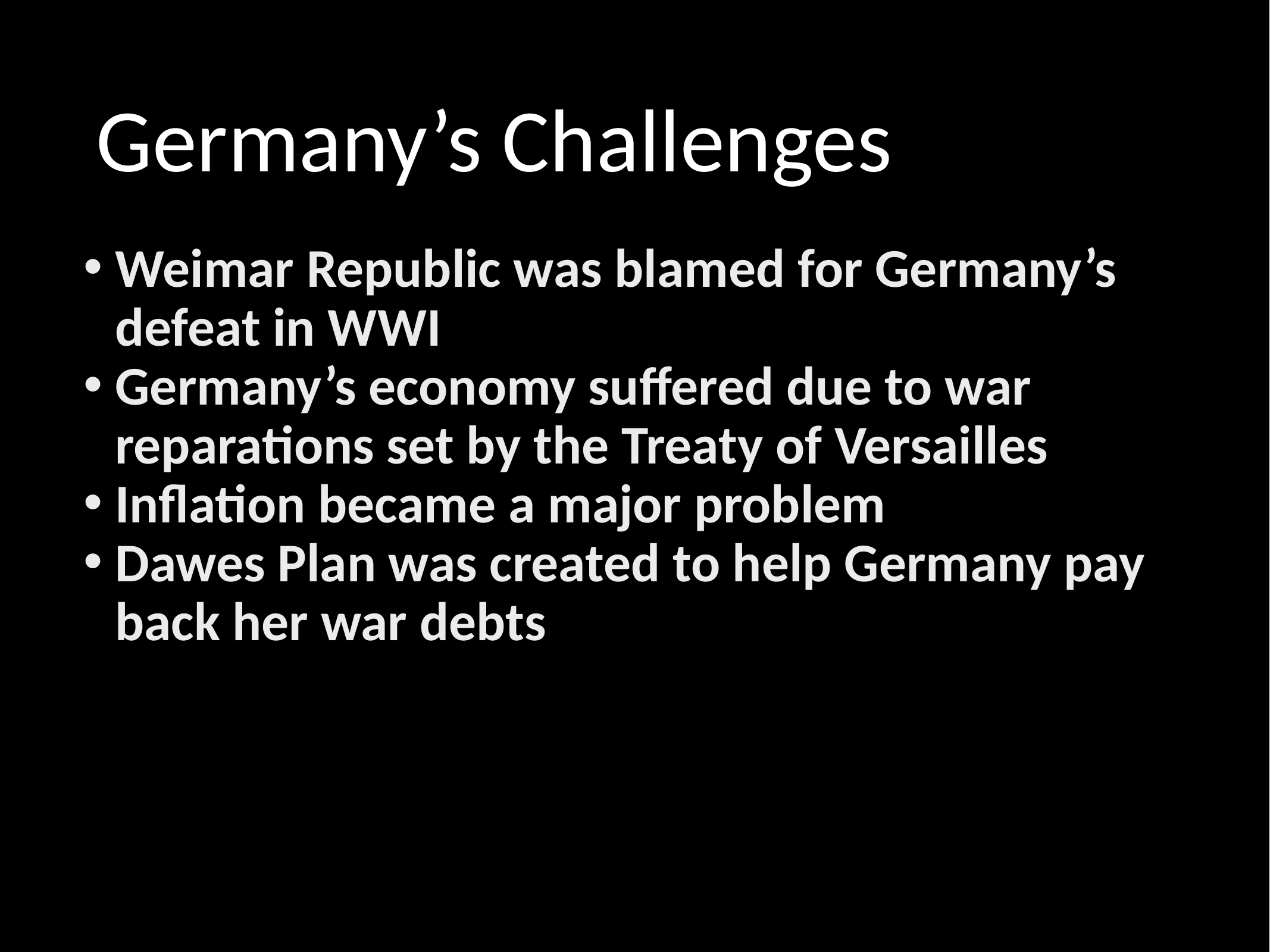

# Germany’s Challenges
Weimar Republic was blamed for Germany’s defeat in WWI
Germany’s economy suffered due to war reparations set by the Treaty of Versailles
Inflation became a major problem
Dawes Plan was created to help Germany pay back her war debts